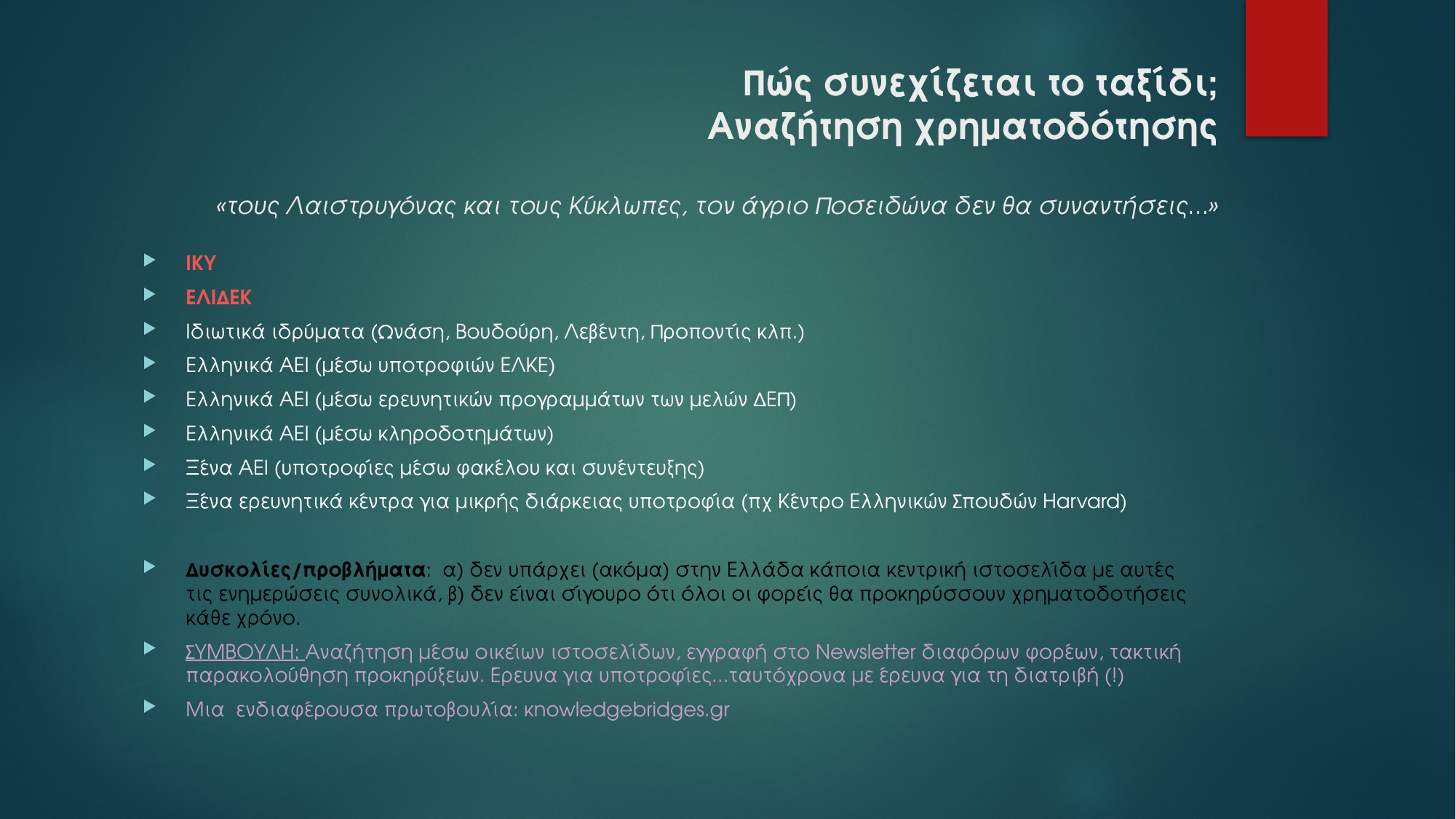

# Πώς συνεχίζεται το ταξίδι; Αναζήτηση χρηματοδότησης «τους Λαιστρυγόνας και τους Κύκλωπες, τον άγριο Ποσειδώνα δεν θα συναντήσεις…»
ΙΚΥ
ΕΛΙΔΕΚ
Ιδιωτικά ιδρύματα (Ωνάση, Βουδούρη, Λεβέντη, Προποντίς κλπ.)
Ελληνικά ΑΕΙ (μέσω υποτροφιών ΕΛΚΕ)
Ελληνικά ΑΕΙ (μέσω ερευνητικών προγραμμάτων των μελών ΔΕΠ)
Ελληνικά ΑΕΙ (μέσω κληροδοτημάτων)
Ξένα ΑΕΙ (υποτροφίες μέσω φακέλου και συνέντευξης)
Ξένα ερευνητικά κέντρα για μικρής διάρκειας υποτροφία (πχ Κέντρο Ελληνικών Σπουδών Harvard)

Δυσκολίες/προβλήματα:  α) δεν υπάρχει (ακόμα) στην Ελλάδα κάποια κεντρική ιστοσελίδα με αυτές τις ενημερώσεις συνολικά, β) δεν είναι σίγουρο ότι όλοι οι φορείς θα προκηρύσσουν χρηματοδοτήσεις κάθε χρόνο.
ΣΥΜΒΟΥΛΗ: Αναζήτηση μέσω οικείων ιστοσελίδων, εγγραφή στο Newsletter διαφόρων φορέων, τακτική παρακολούθηση προκηρύξεων. Έρευνα για υποτροφίες…ταυτόχρονα με έρευνα για τη διατριβή (!)
Μια  ενδιαφέρουσα πρωτοβουλία: κnowledgebridges.gr